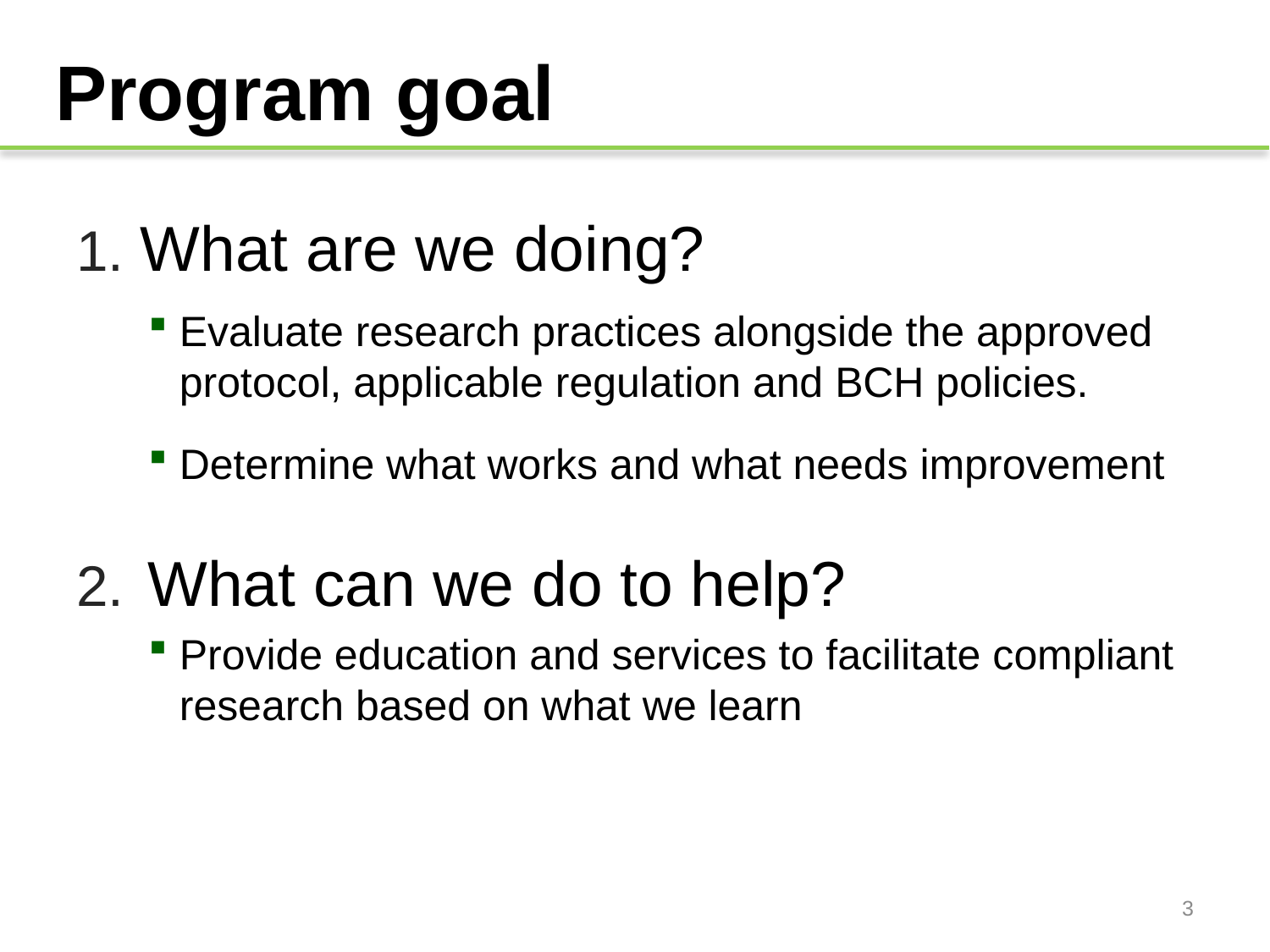

# Program goal
What are we doing?
Evaluate research practices alongside the approved protocol, applicable regulation and BCH policies.
Determine what works and what needs improvement
What can we do to help?
Provide education and services to facilitate compliant research based on what we learn
3